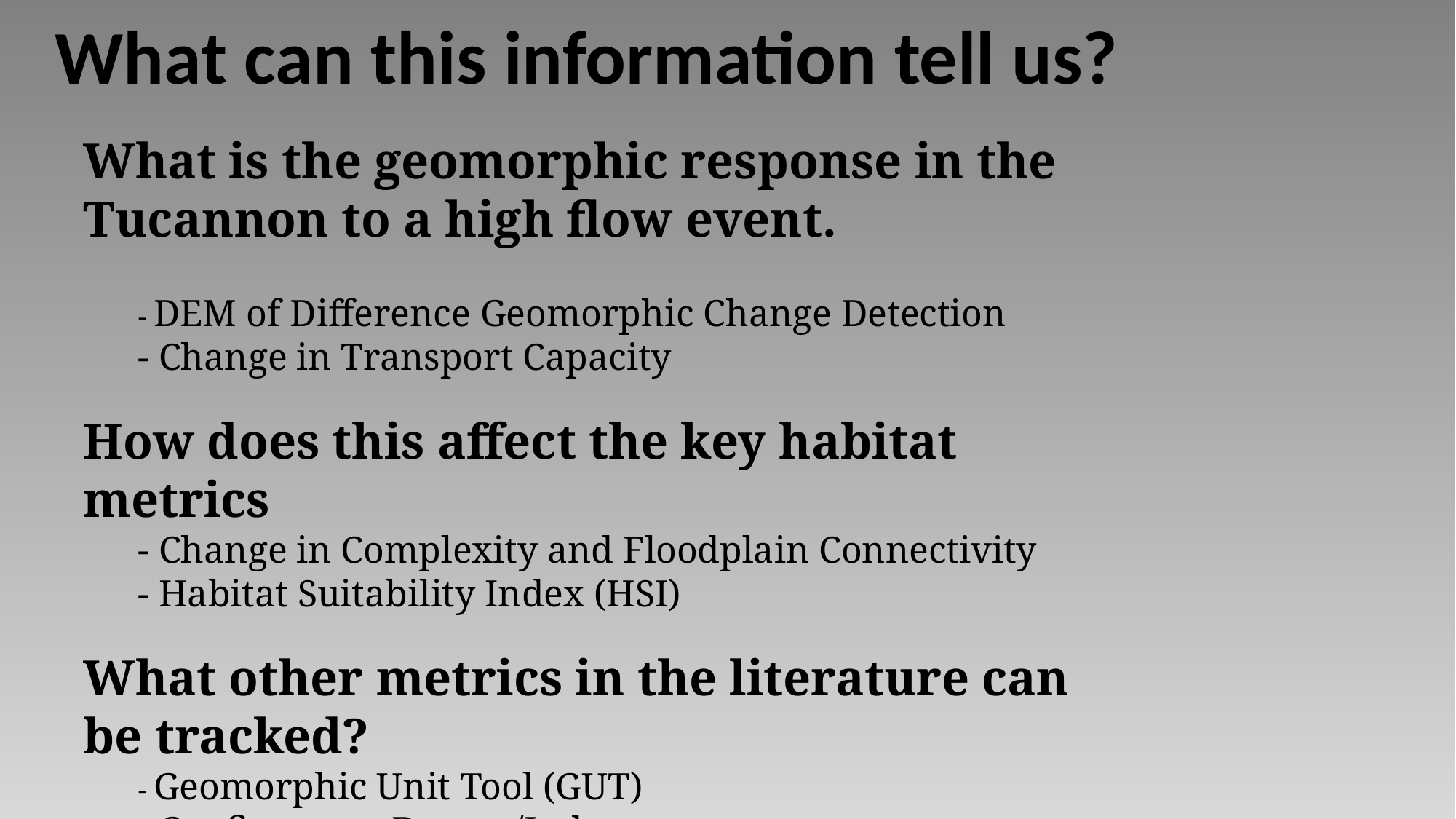

# What can this information tell us?
What is the geomorphic response in the Tucannon to a high flow event.

- DEM of Difference Geomorphic Change Detection
- Change in Transport Capacity

How does this affect the key habitat metrics
- Change in Complexity and Floodplain Connectivity
- Habitat Suitability Index (HSI)

What other metrics in the literature can be tracked?
- Geomorphic Unit Tool (GUT)
- Confinement Degree/Index